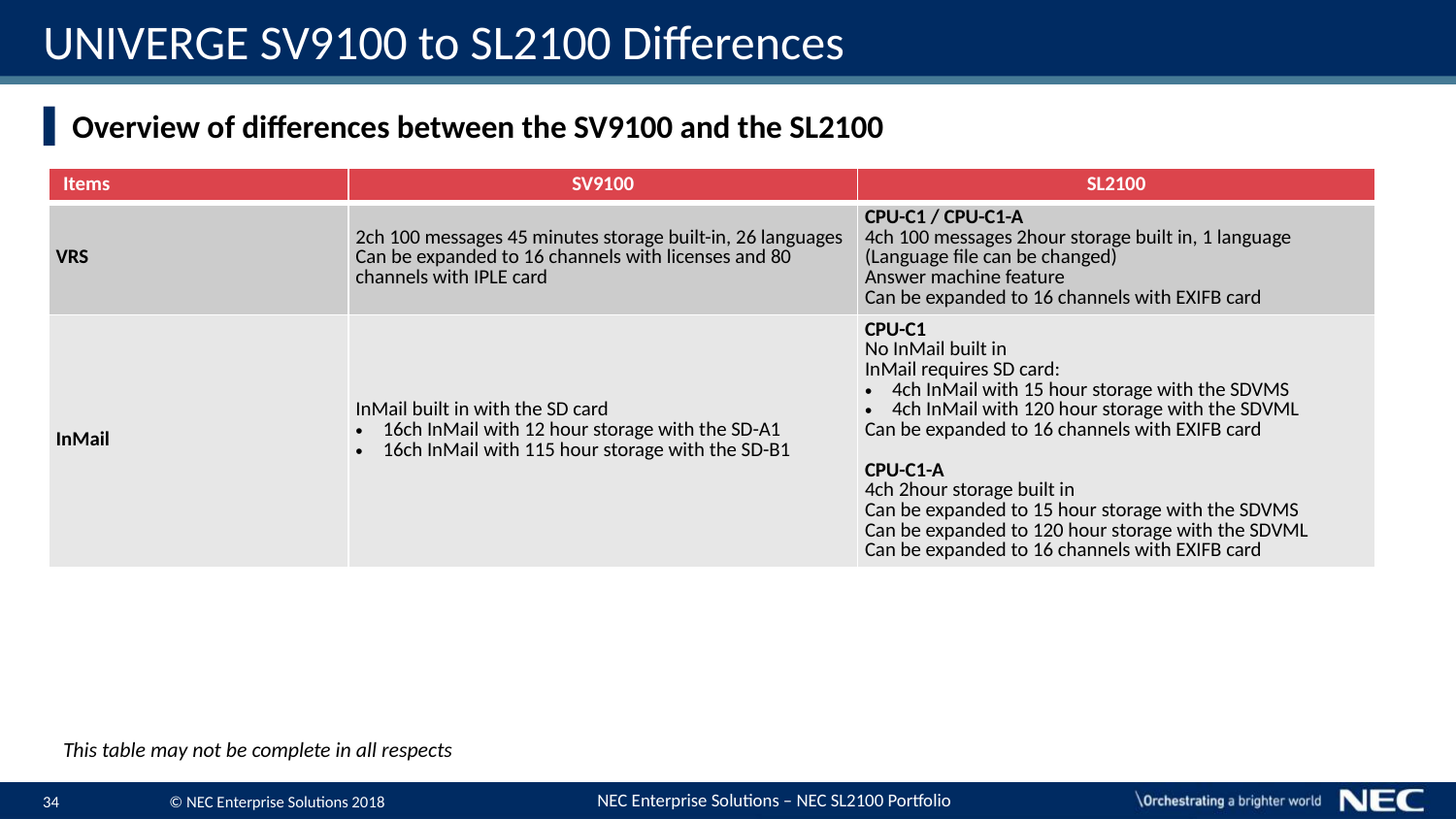

# UNIVERGE SV9100 to SL2100 Differences
Overview of differences between the SV9100 and the SL2100

| Items | SV9100 | SL2100 |
| --- | --- | --- |
| VRS | 2ch 100 messages 45 minutes storage built-in, 26 languages Can be expanded to 16 channels with licenses and 80 channels with IPLE card | CPU-C1 / CPU-C1-A 4ch 100 messages 2hour storage built in, 1 language (Language file can be changed) Answer machine feature Can be expanded to 16 channels with EXIFB card |
| InMail | InMail built in with the SD card 16ch InMail with 12 hour storage with the SD-A1 16ch InMail with 115 hour storage with the SD-B1 | CPU-C1 No InMail built in InMail requires SD card: 4ch InMail with 15 hour storage with the SDVMS 4ch InMail with 120 hour storage with the SDVML Can be expanded to 16 channels with EXIFB card CPU-C1-A 4ch 2hour storage built in Can be expanded to 15 hour storage with the SDVMS Can be expanded to 120 hour storage with the SDVML Can be expanded to 16 channels with EXIFB card |
This table may not be complete in all respects